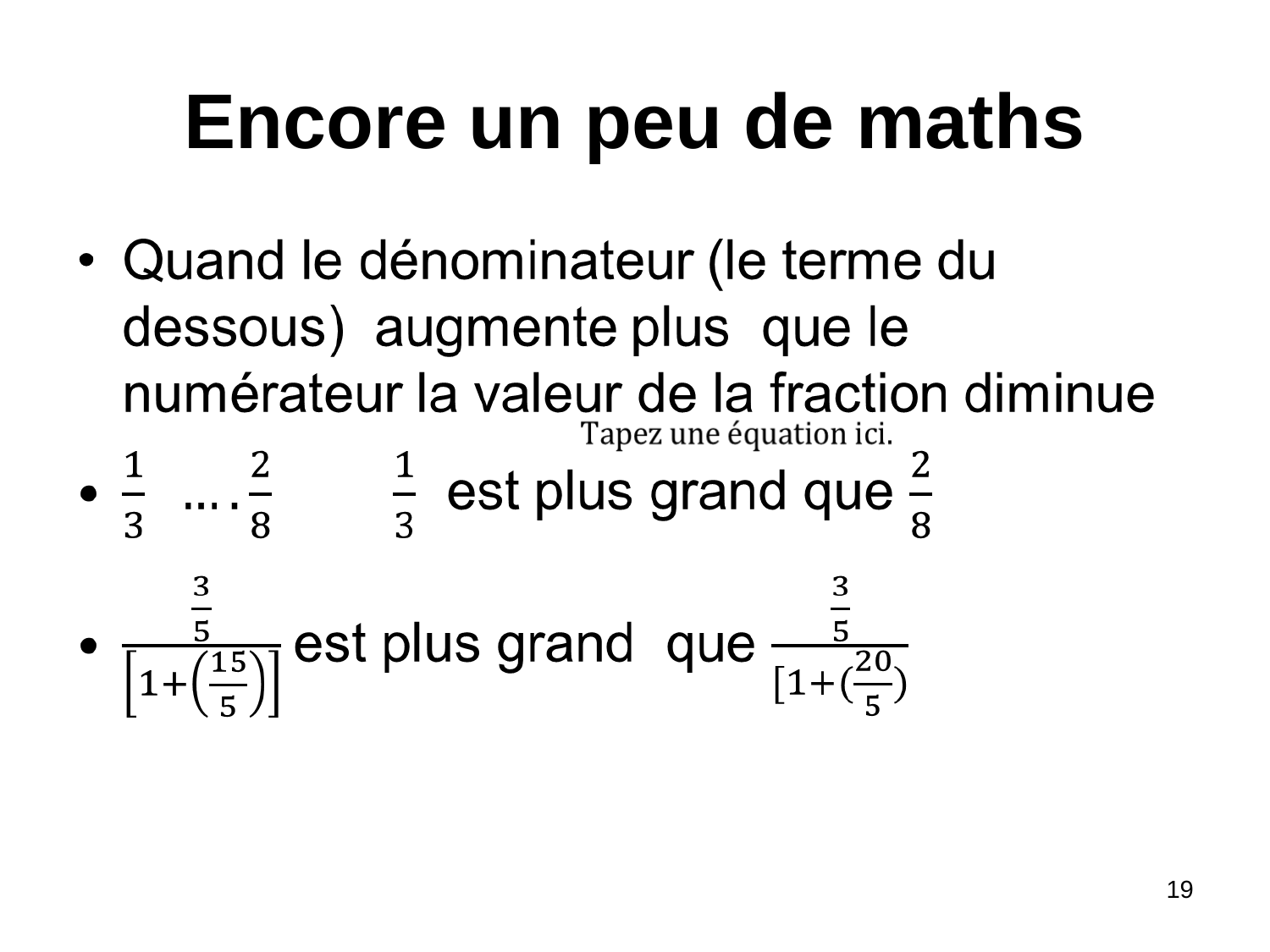

# Encore un peu de maths

19